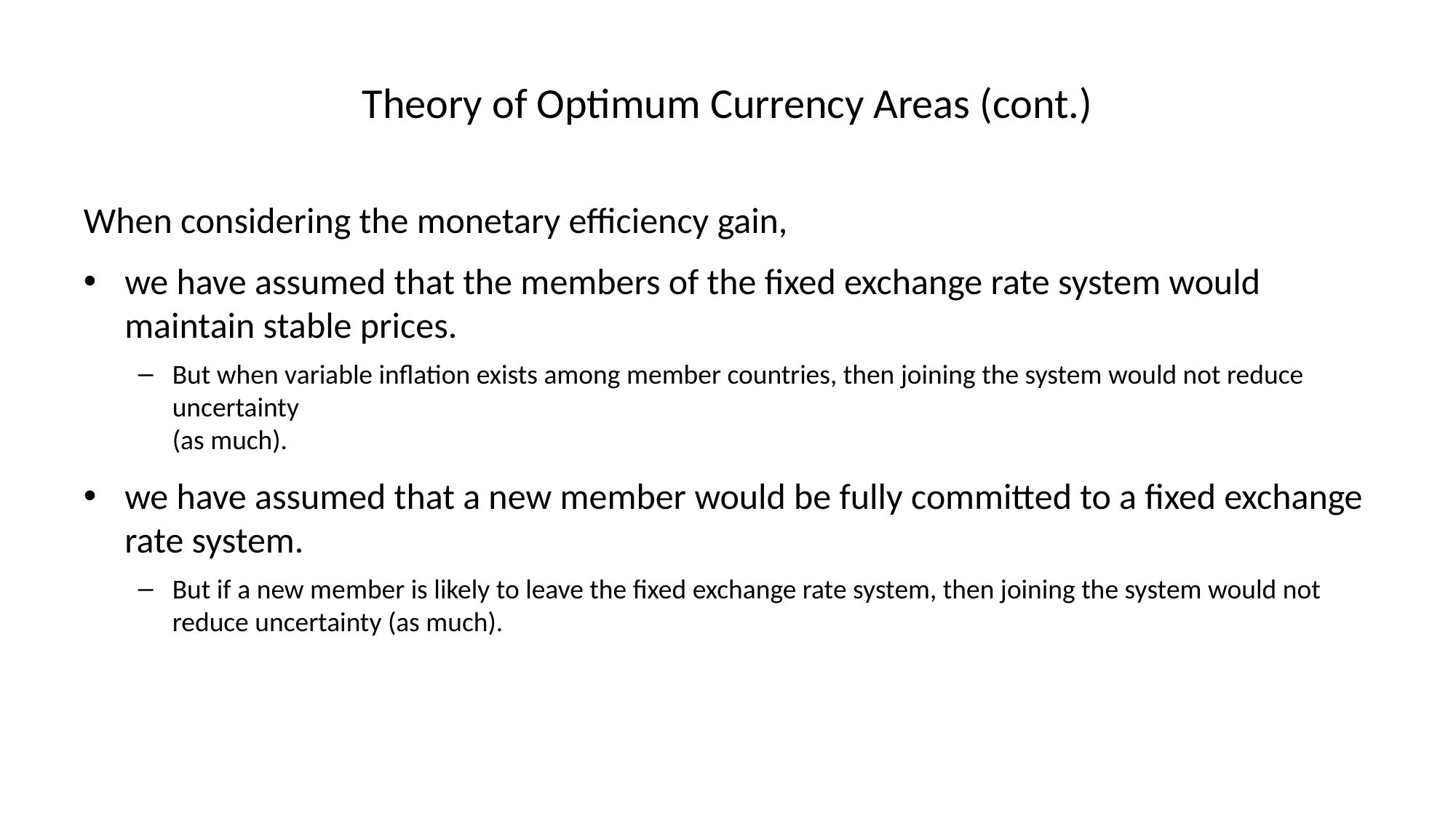

# Theory of Optimum Currency Areas (cont.)
When considering the monetary efficiency gain,
we have assumed that the members of the fixed exchange rate system would maintain stable prices.
But when variable inflation exists among member countries, then joining the system would not reduce uncertainty
(as much).
we have assumed that a new member would be fully committed to a fixed exchange rate system.
But if a new member is likely to leave the fixed exchange rate system, then joining the system would not reduce uncertainty (as much).